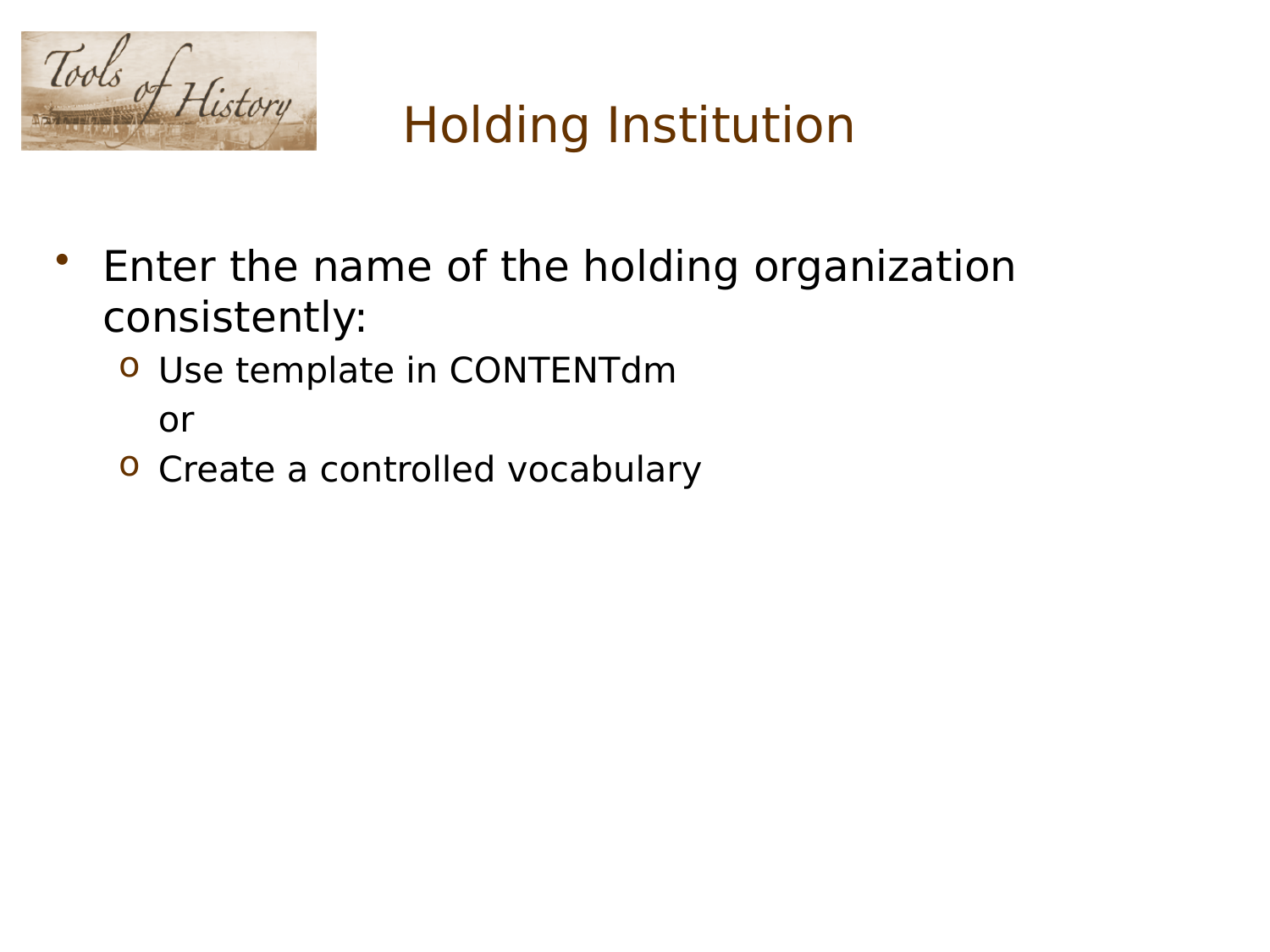

# Holding Institution
Enter the name of the holding organization consistently:
Use template in CONTENTdm
	or
Create a controlled vocabulary